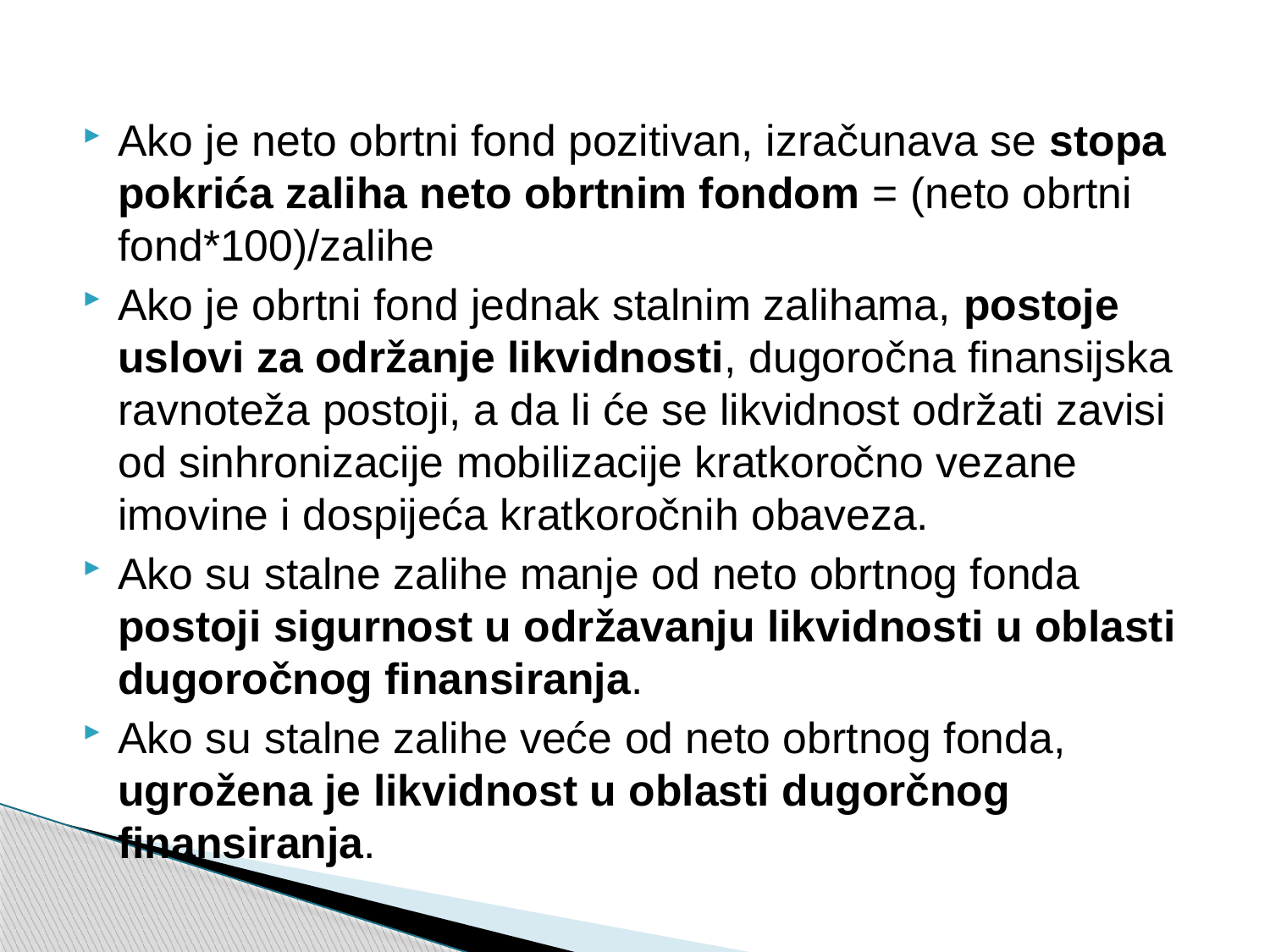

Ako je neto obrtni fond pozitivan, izračunava se stopa pokrića zaliha neto obrtnim fondom = (neto obrtni fond*100)/zalihe
Ako je obrtni fond jednak stalnim zalihama, postoje uslovi za održanje likvidnosti, dugoročna finansijska ravnoteža postoji, a da li će se likvidnost održati zavisi od sinhronizacije mobilizacije kratkoročno vezane imovine i dospijeća kratkoročnih obaveza.
Ako su stalne zalihe manje od neto obrtnog fonda postoji sigurnost u održavanju likvidnosti u oblasti dugoročnog finansiranja.
Ako su stalne zalihe veće od neto obrtnog fonda, ugrožena je likvidnost u oblasti dugorčnog finansiranja.